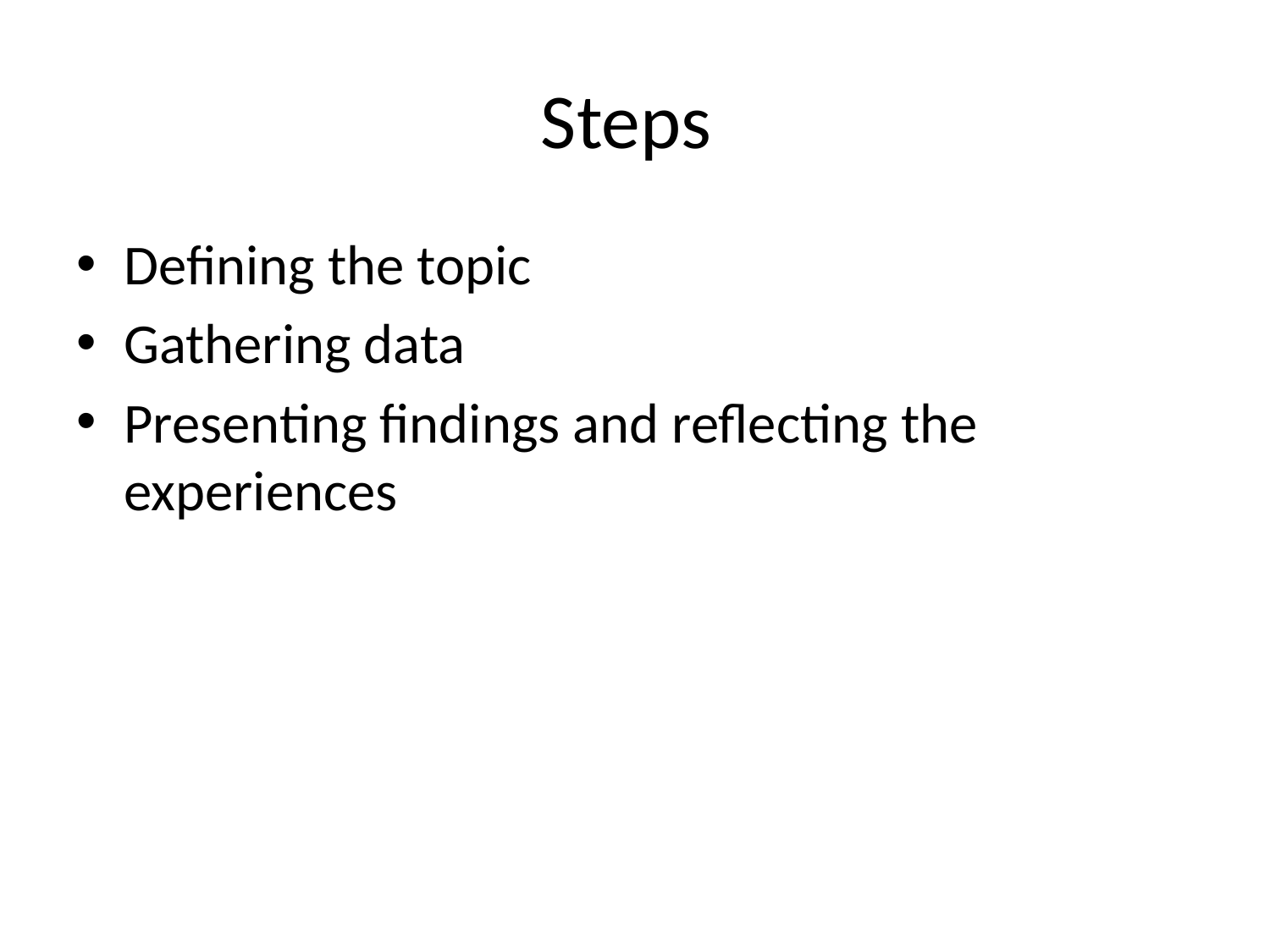

# Steps
Defining the topic
Gathering data
Presenting findings and reflecting the experiences